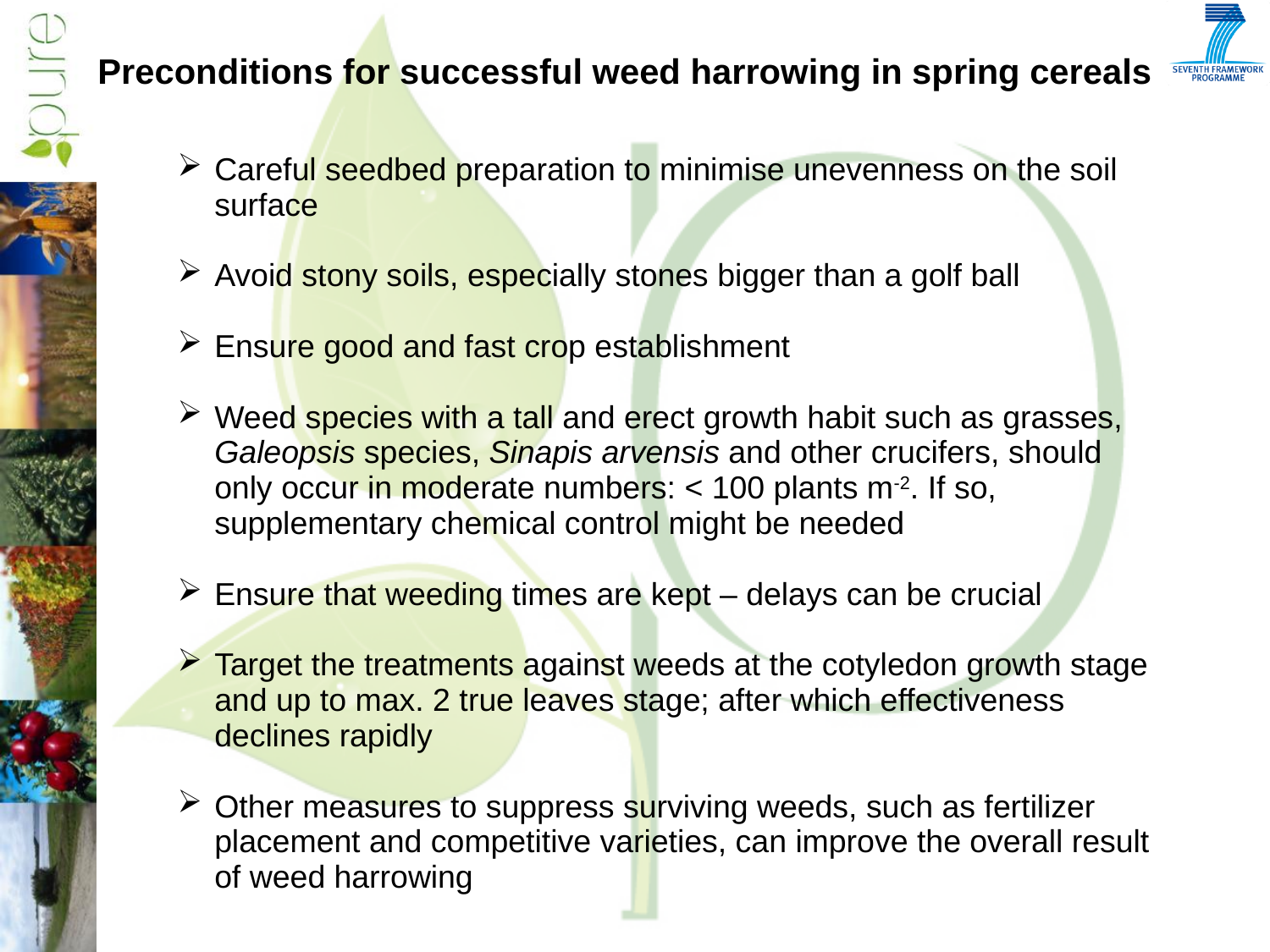

Preconditions for successful weed harrowing in spring cereals
Careful seedbed preparation to minimise unevenness on the soil surface

Avoid stony soils, especially stones bigger than a golf ball

Ensure good and fast crop establishment

Weed species with a tall and erect growth habit such as grasses, Galeopsis species, Sinapis arvensis and other crucifers, should only occur in moderate numbers: < 100 plants m-2. If so, supplementary chemical control might be needed

Ensure that weeding times are kept – delays can be crucial

Target the treatments against weeds at the cotyledon growth stage and up to max. 2 true leaves stage; after which effectiveness declines rapidly

Other measures to suppress surviving weeds, such as fertilizer placement and competitive varieties, can improve the overall result of weed harrowing